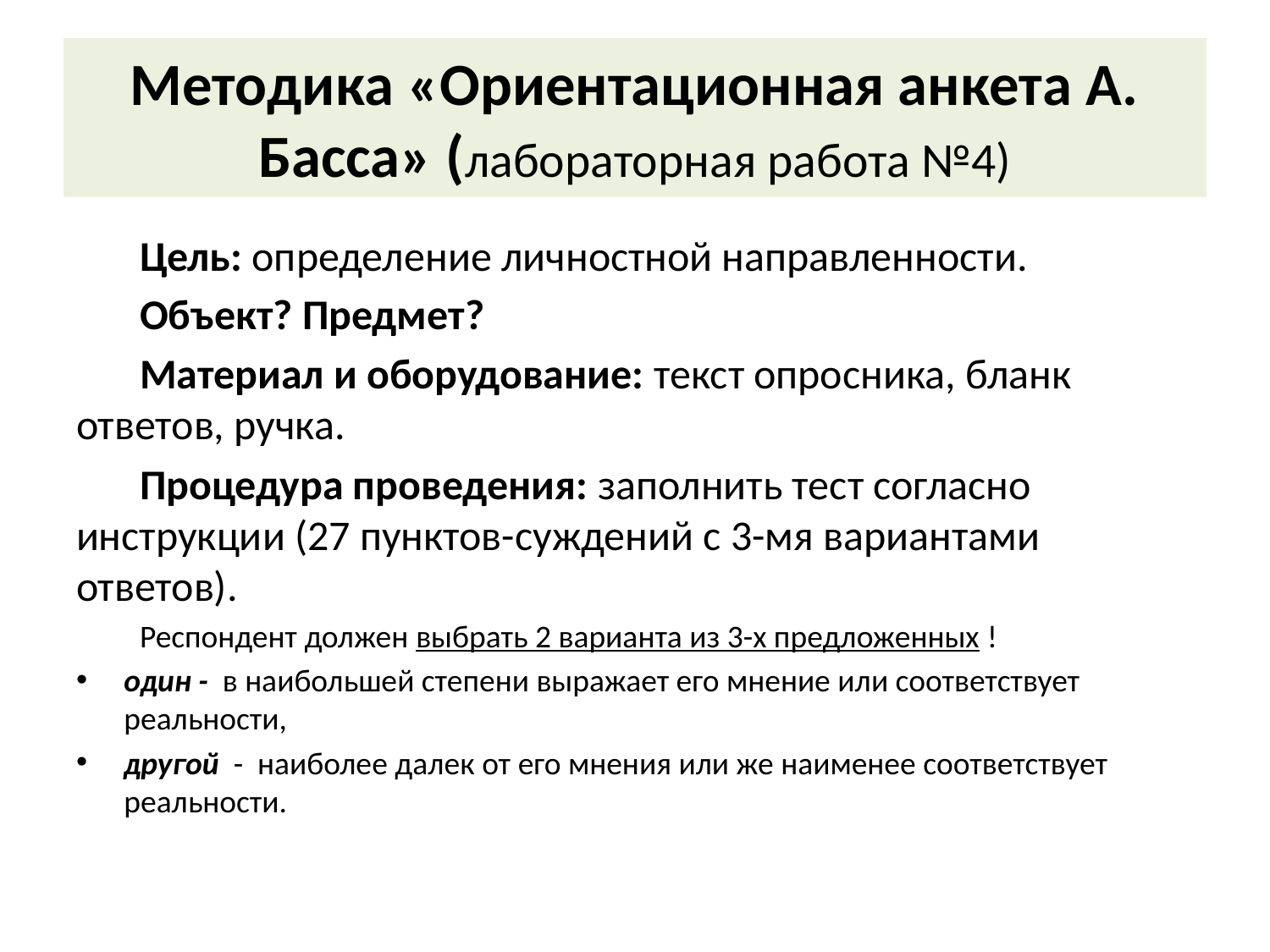

# Методика «Ориентационная анкета А. Басса» (лабораторная работа №4)
Цель: определение личностной направленности.
Объект? Предмет?
Материал и оборудование: текст опросника, бланк ответов, ручка.
Процедура проведения: заполнить тест согласно инструкции (27 пунктов-суждений с 3-мя вариантами ответов).
Респондент должен выбрать 2 варианта из 3-х предложенных !
один -  в наибольшей степени выражает его мнение или соответствует реальности,
другой  -  наиболее далек от его мнения или же наименее соответствует реальности.